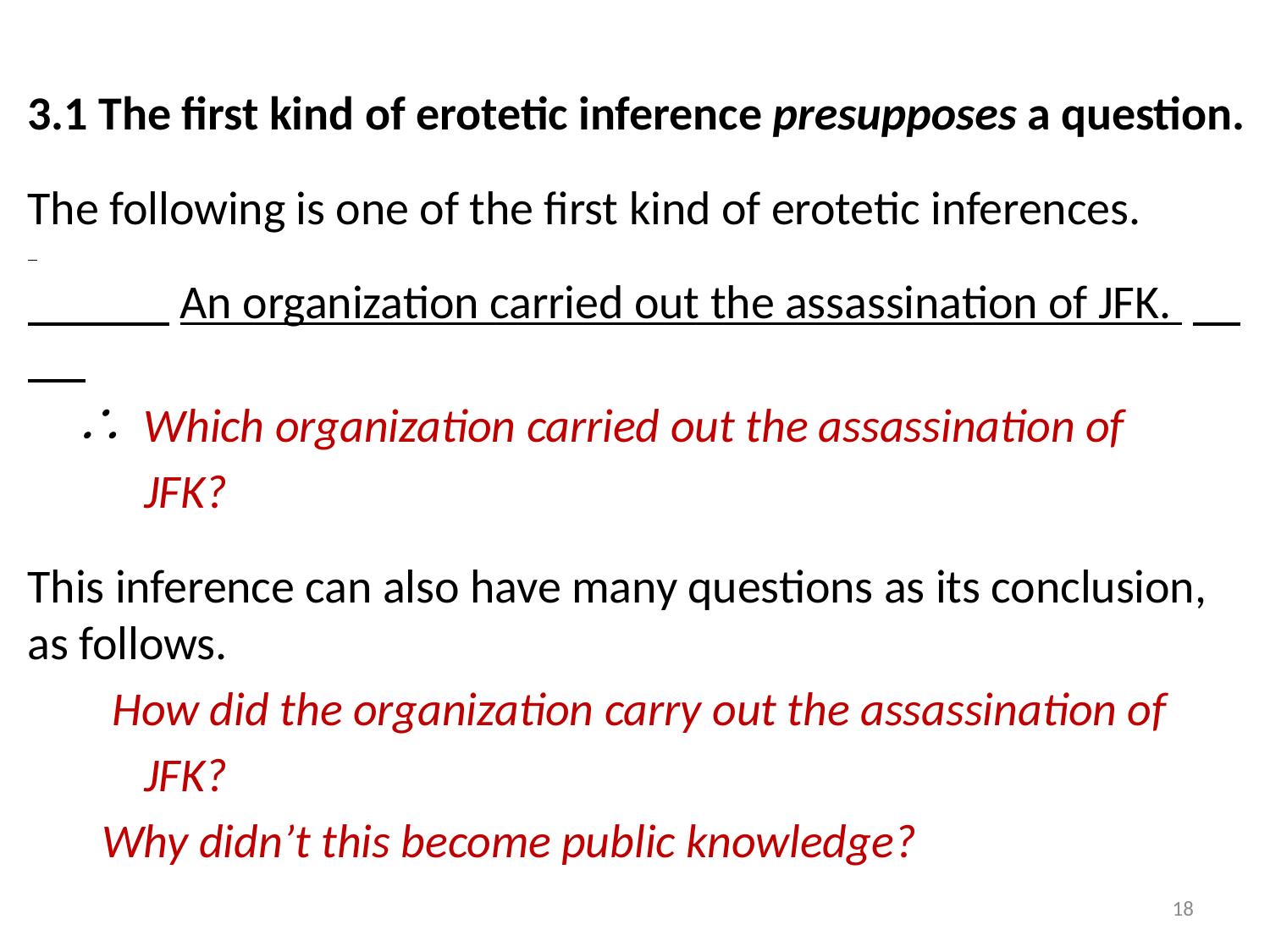

3.1 The first kind of erotetic inference presupposes a question.

The following is one of the first kind of erotetic inferences.

　　　An organization carried out the assassination of JFK.
　∴ Which organization carried out the assassination of
           JFK?

This inference can also have many questions as its conclusion, as follows.
        How did the organization carry out the assassination of
           JFK?
       Why didn’t this become public knowledge?

18